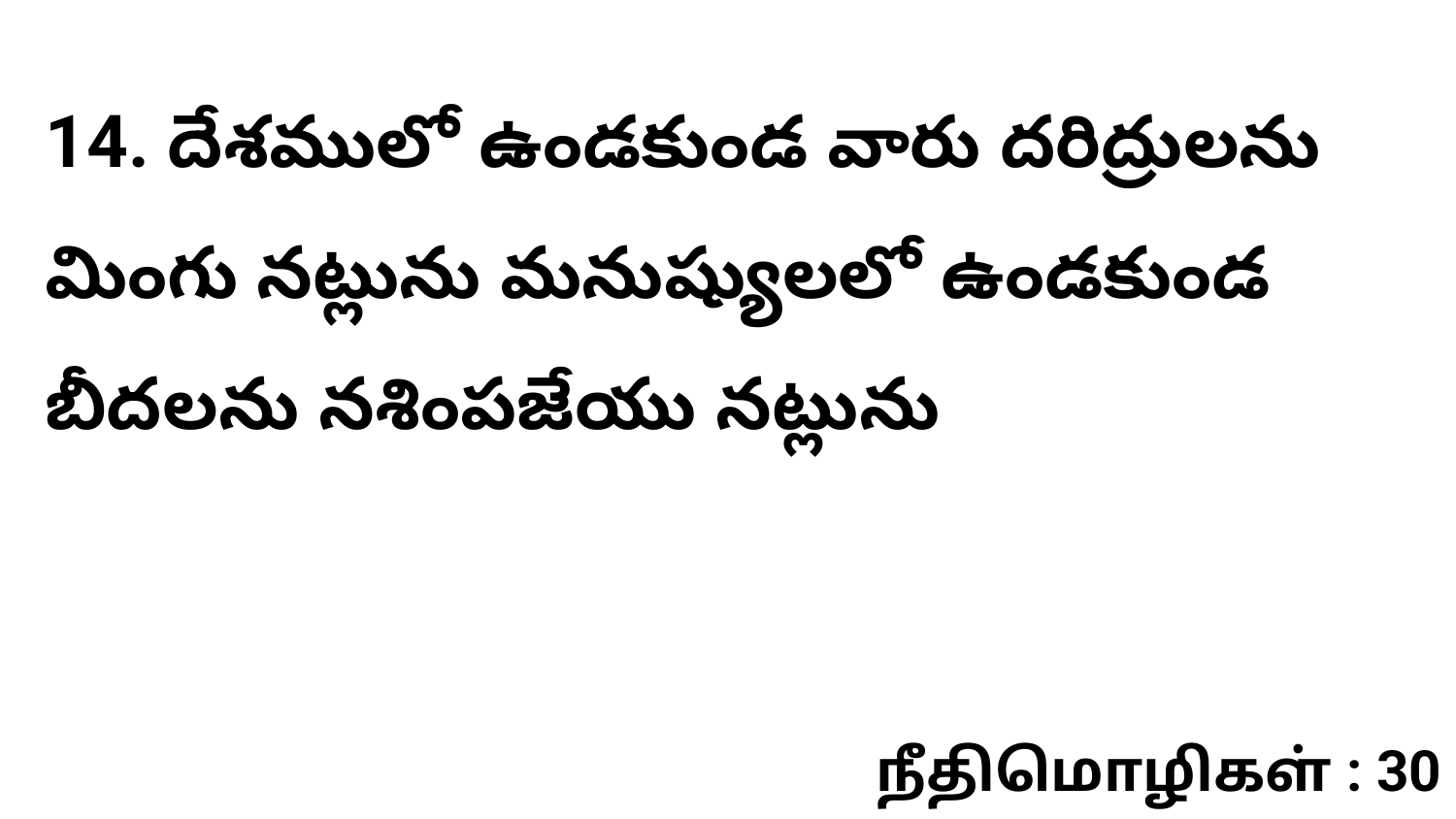

14. దేశములో ఉండకుండ వారు దరిద్రులను మింగు నట్లును మనుష్యులలో ఉండకుండ బీదలను నశింపజేయు నట్లును
நீதிமொழிகள் : 30